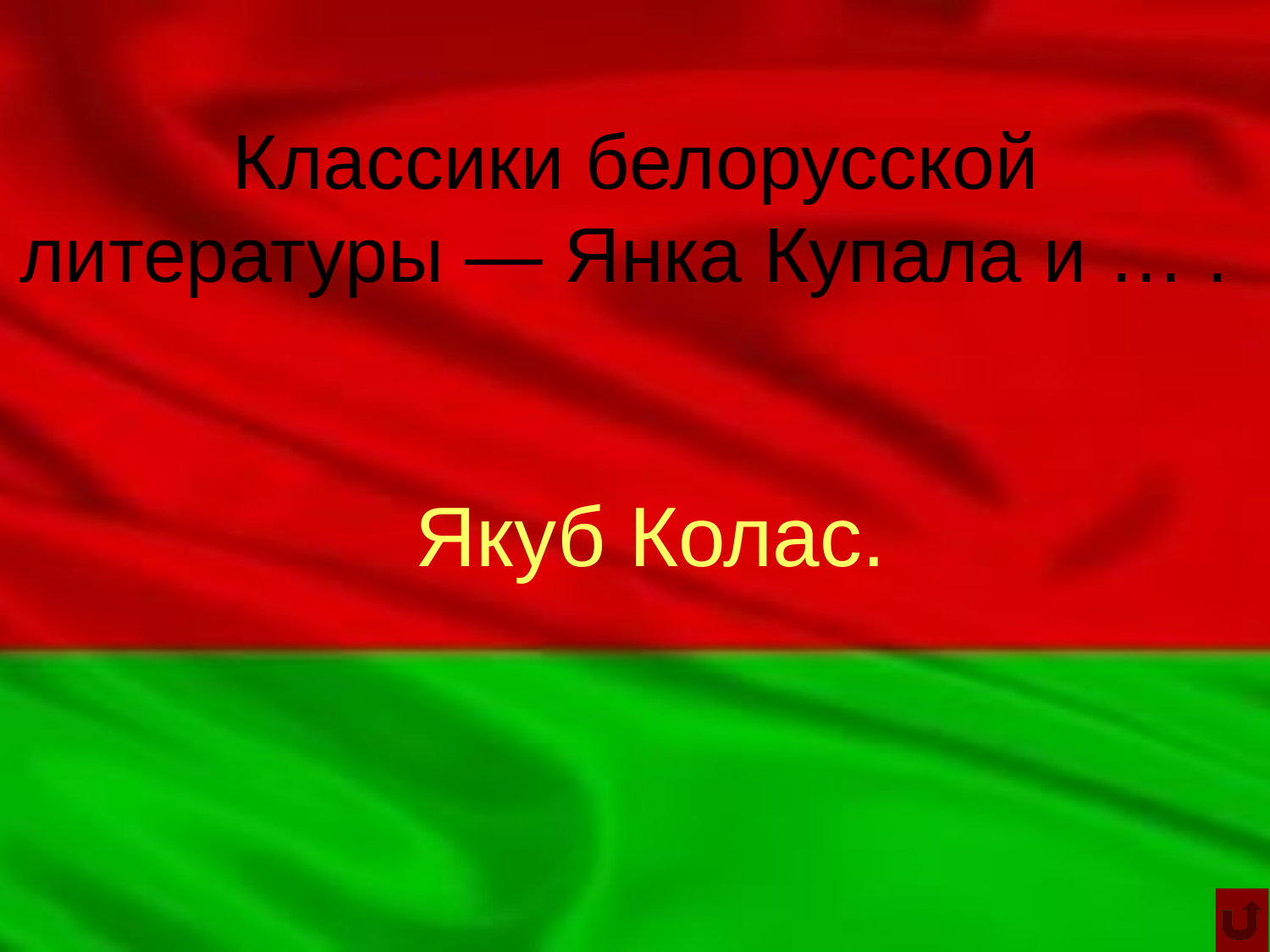

Классики белорусской литературы — Янка Купала и … .
Якуб Колас.